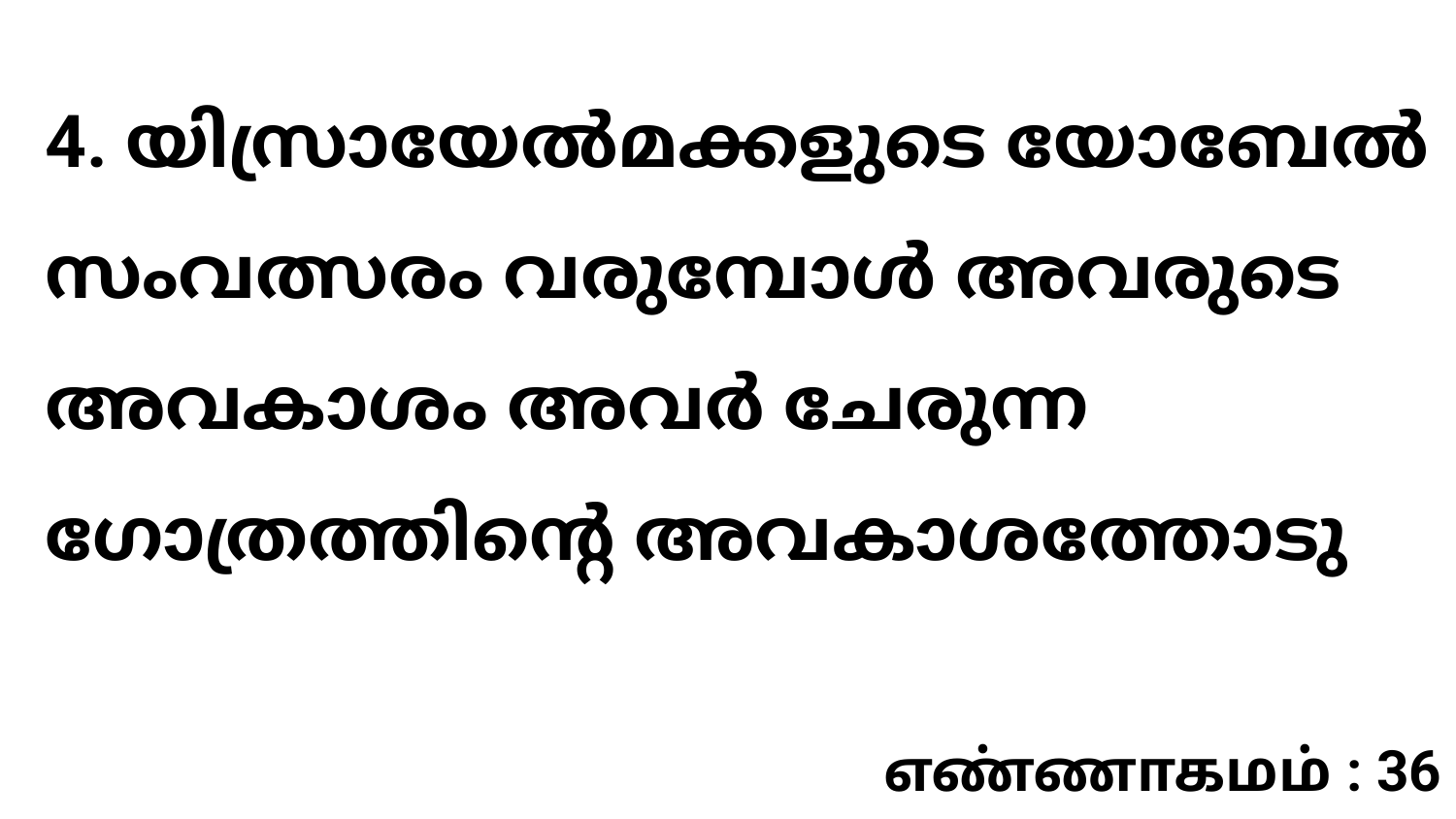

4. യിസ്രായേൽമക്കളുടെ യോബേൽ സംവത്സരം വരുമ്പോൾ അവരുടെ അവകാശം അവർ ചേരുന്ന ഗോത്രത്തിന്റെ അവകാശത്തോടു
எண்ணாகமம் : 36